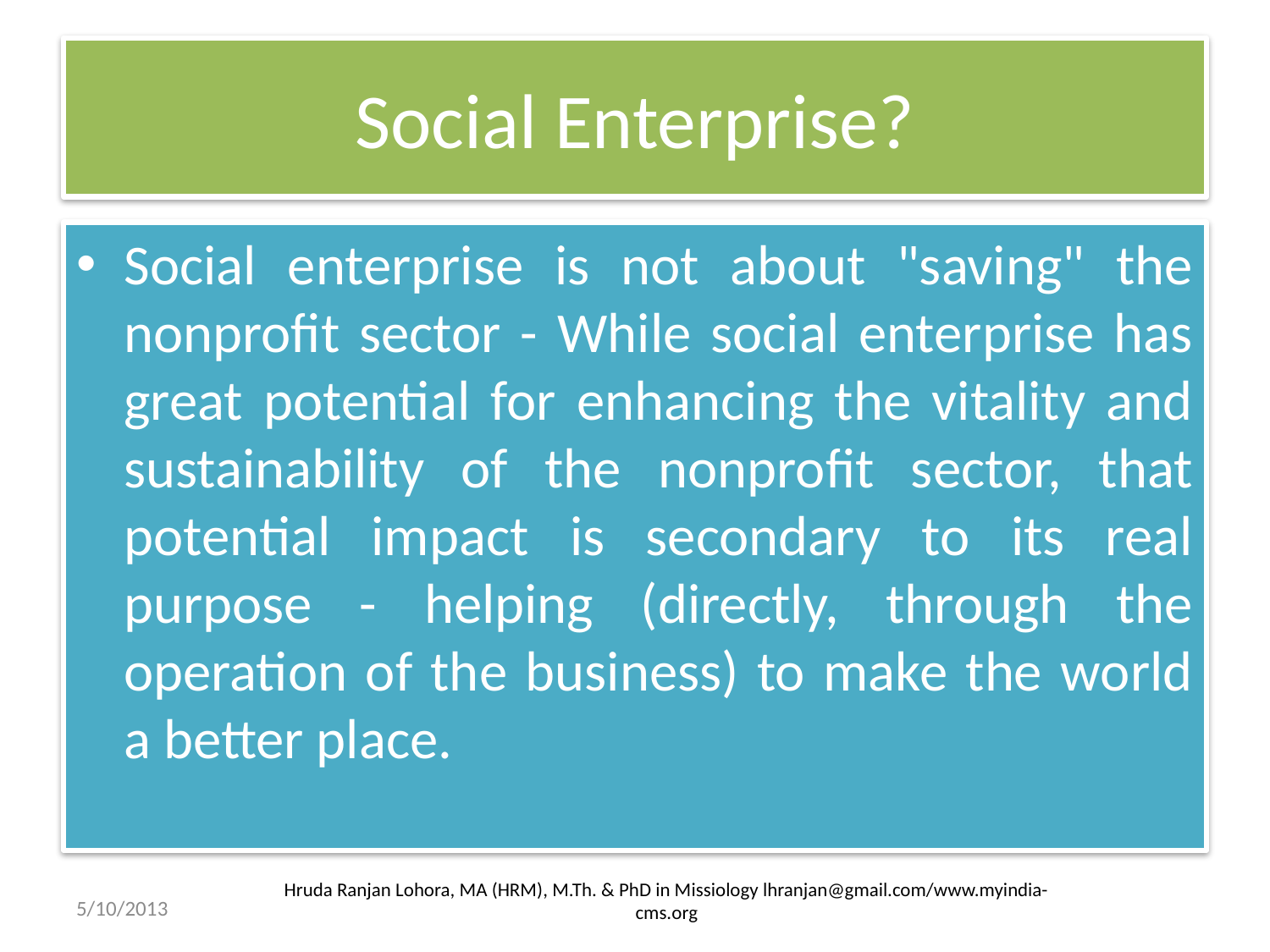

# Social Enterprise?
Social enterprise is not about "saving" the nonprofit sector - While social enterprise has great potential for enhancing the vitality and sustainability of the nonprofit sector, that potential impact is secondary to its real purpose - helping (directly, through the operation of the business) to make the world a better place.

Hruda Ranjan Lohora, MA (HRM), M.Th. & PhD in Missiology lhranjan@gmail.com/www.myindia-cms.org
5/10/2013